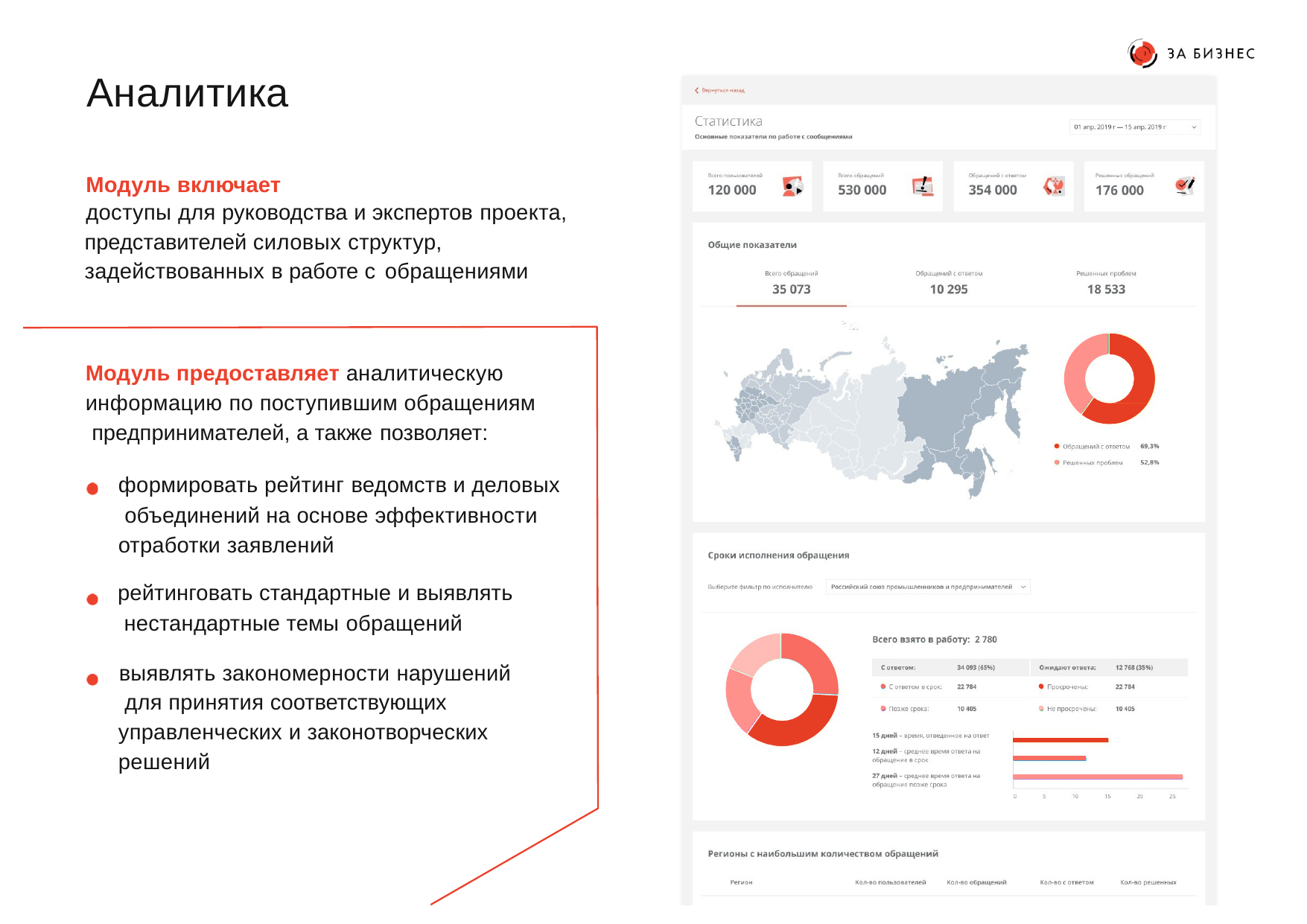

# Аналитика

Модуль включает
доступы для руководства и экспертов проекта,
представителей силовых структур,  задействованных в работе с обращениями

Модуль предоставляет аналитическую  информацию по поступившим обращениям  предпринимателей, а также позволяет:

формировать рейтинг ведомств и деловых  объединений на основе эффективности  отработки заявлений
рейтинговать стандартные и выявлять  нестандартные темы обращений
выявлять закономерности нарушений  для принятия соответствующих  управленческих и законотворческих  решений